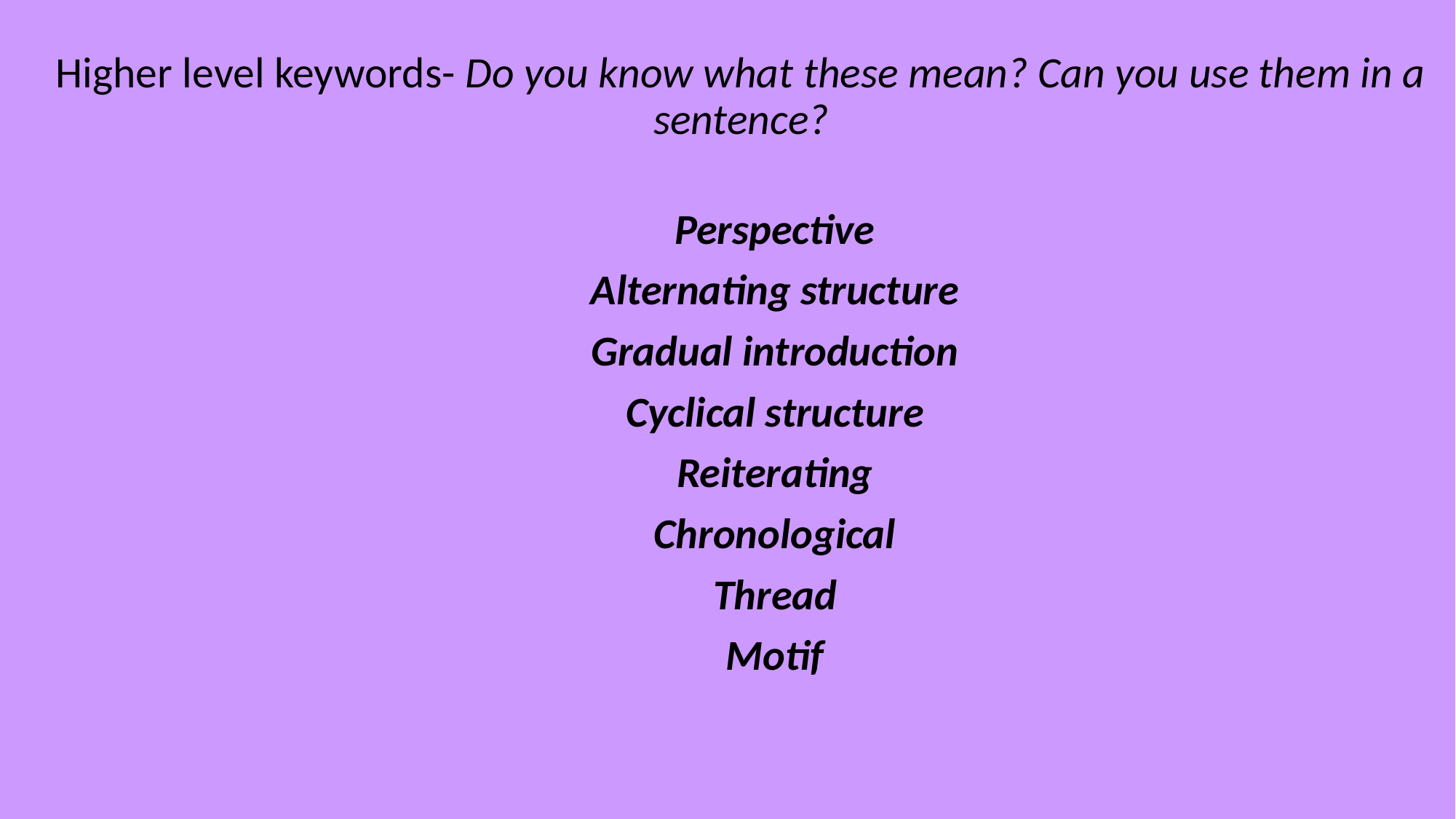

# Higher level keywords- Do you know what these mean? Can you use them in a sentence?
Perspective
Alternating structure
Gradual introduction
Cyclical structure
Reiterating
Chronological
Thread
Motif